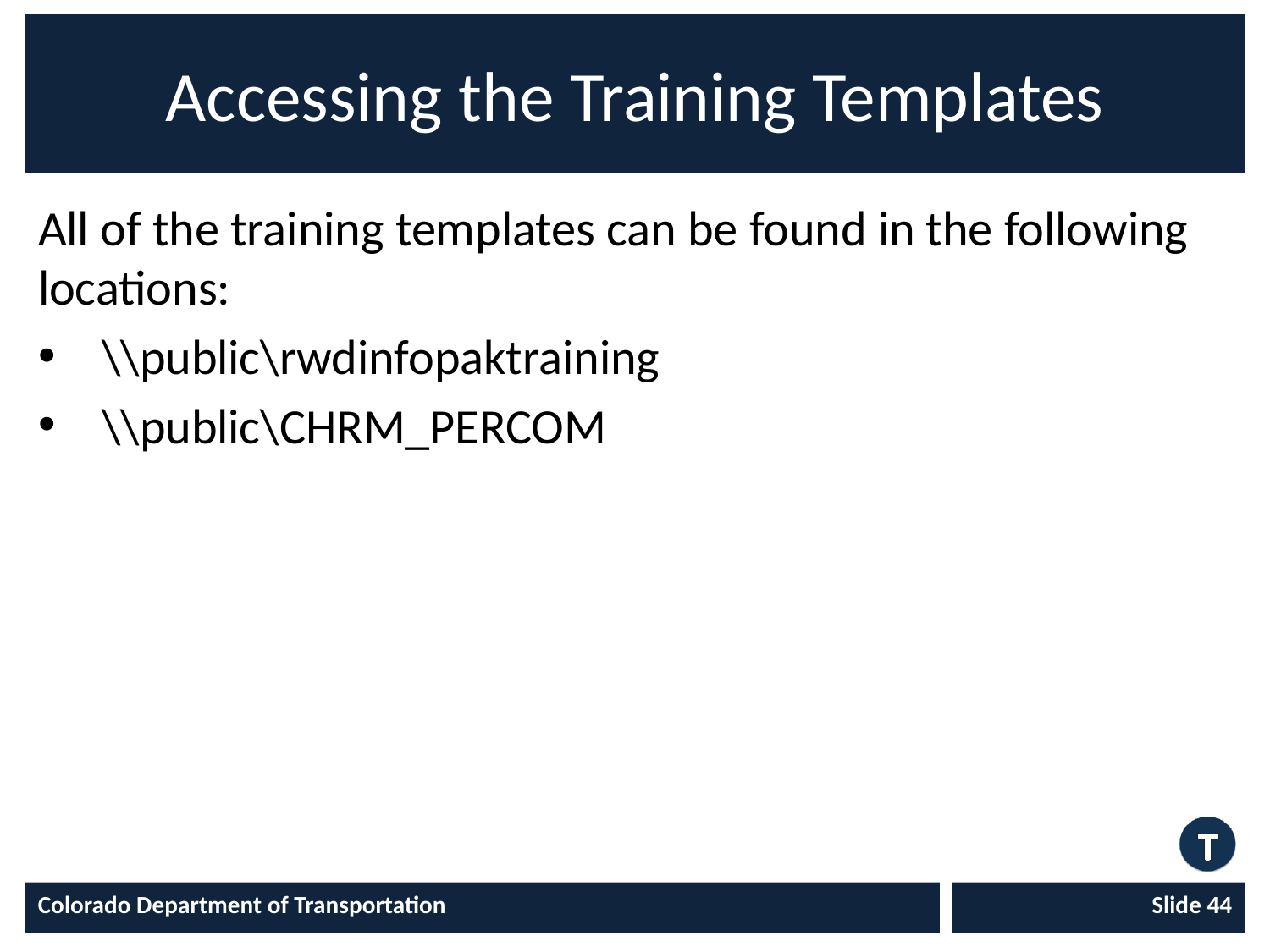

# Accessing the Training Templates
All of the training templates can be found in the following locations:
\\public\rwdinfopaktraining
\\public\CHRM_PERCOM

Colorado Department of Transportation
Slide 44